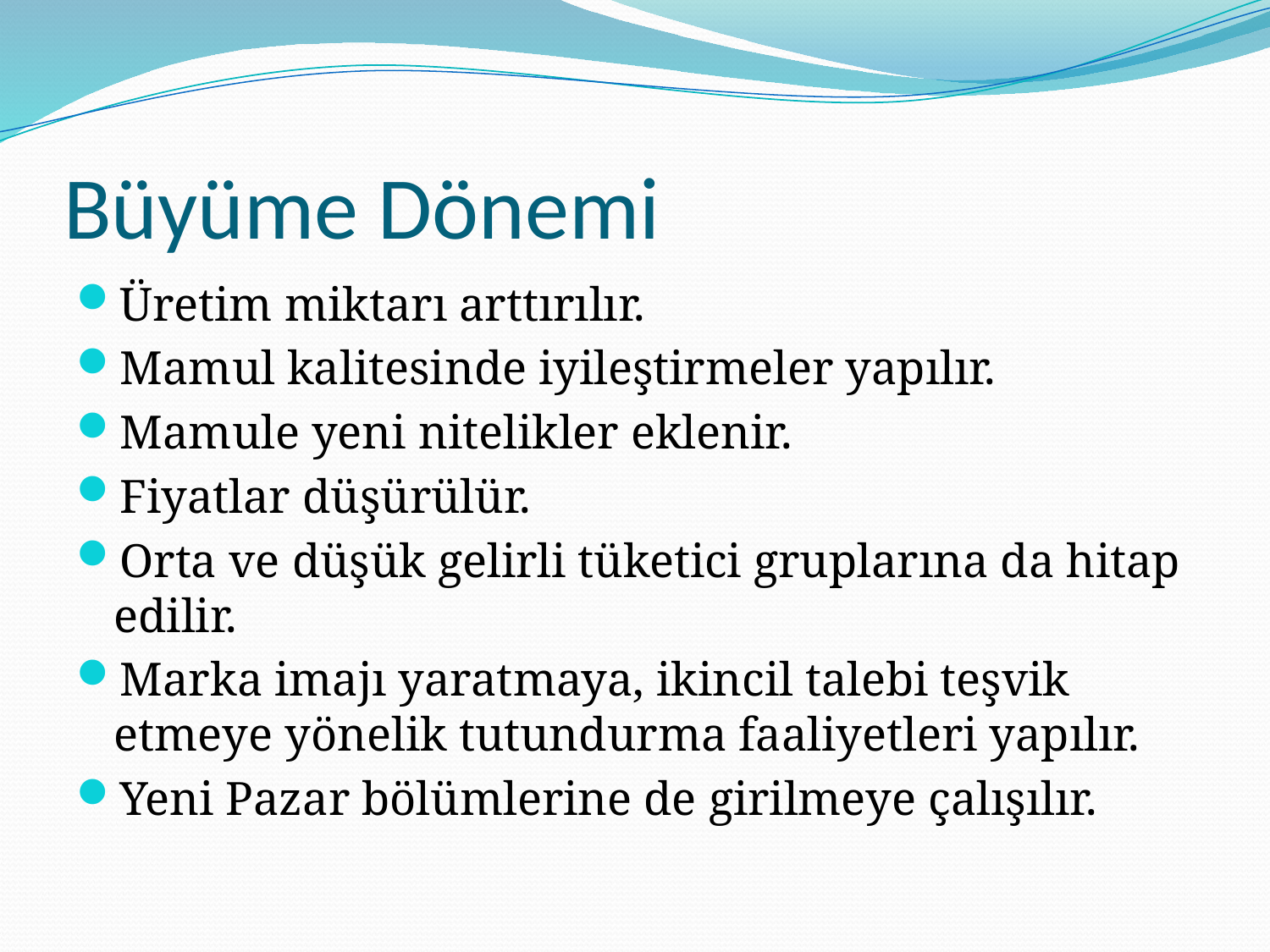

# Büyüme Dönemi
Üretim miktarı arttırılır.
Mamul kalitesinde iyileştirmeler yapılır.
Mamule yeni nitelikler eklenir.
Fiyatlar düşürülür.
Orta ve düşük gelirli tüketici gruplarına da hitap edilir.
Marka imajı yaratmaya, ikincil talebi teşvik etmeye yönelik tutundurma faaliyetleri yapılır.
Yeni Pazar bölümlerine de girilmeye çalışılır.